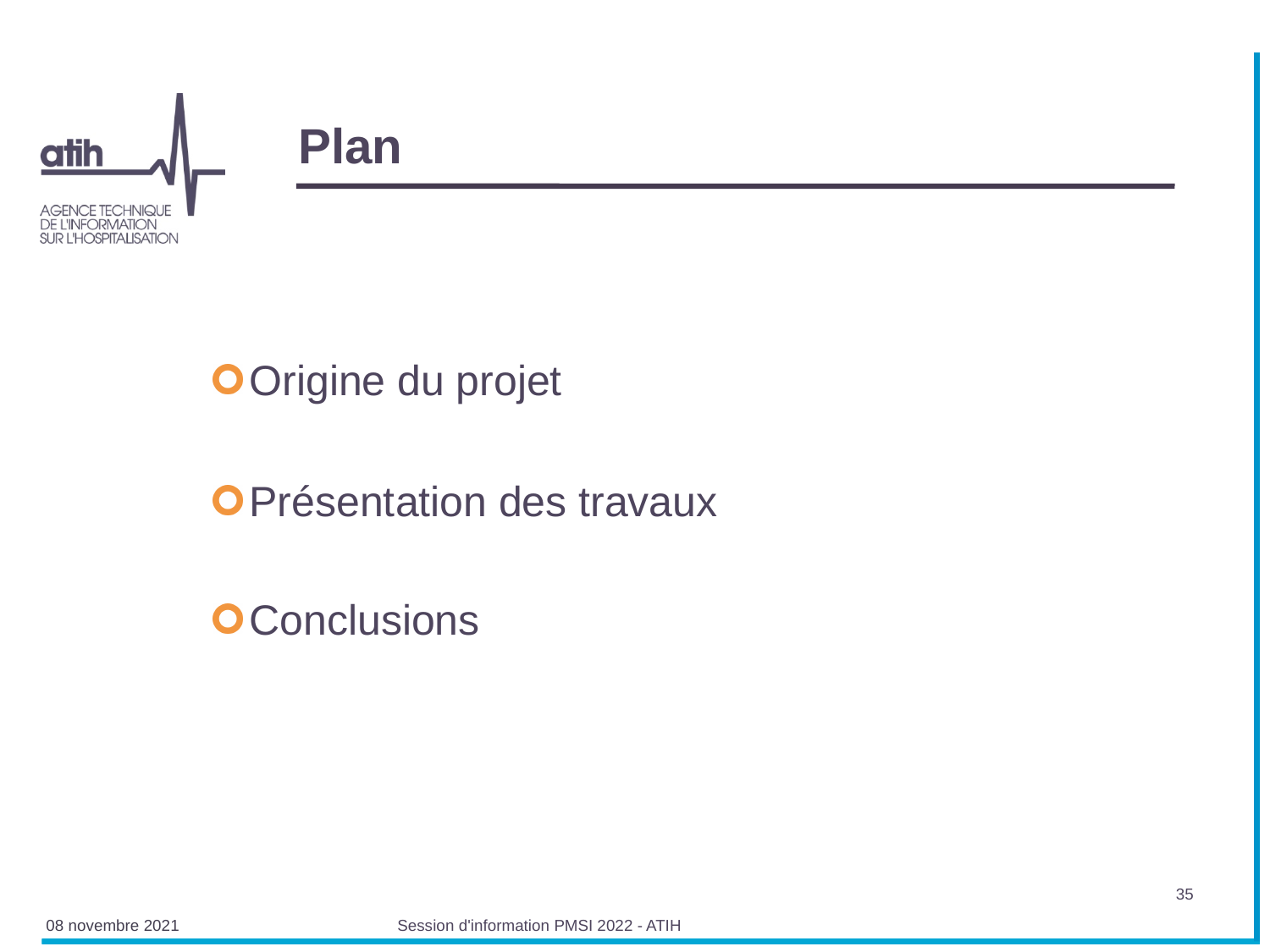

# Plan
Origine du projet

Présentation des travaux

Conclusions
35
08 novembre 2021
Session d'information PMSI 2022 - ATIH